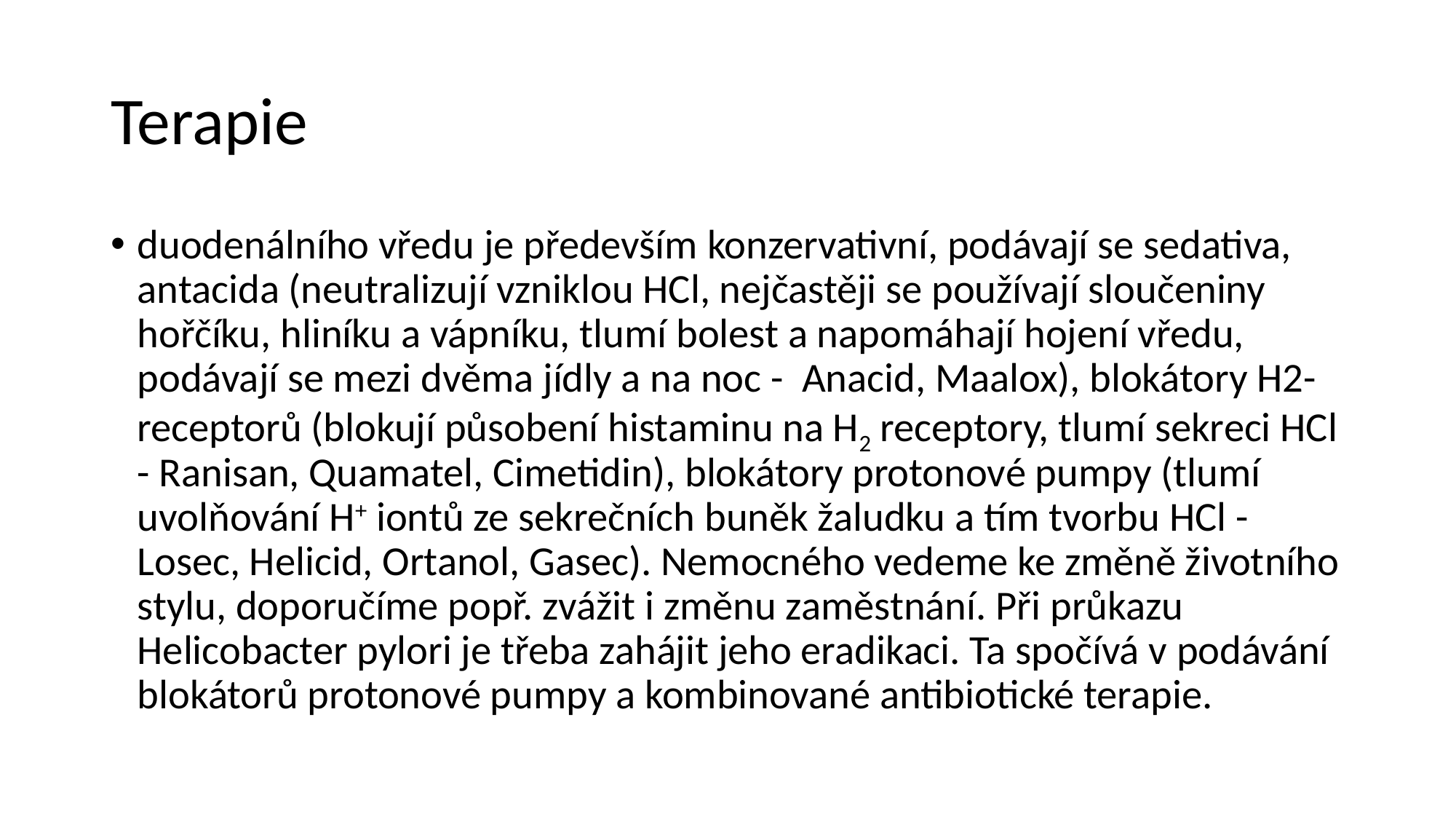

# Terapie
duodenálního vředu je především konzervativní, podávají se sedativa, antacida (neutralizují vzniklou HCl, nejčastěji se používají sloučeniny hořčíku, hliníku a vápníku, tlumí bolest a napomáhají hojení vředu, podávají se mezi dvěma jídly a na noc -  Anacid, Maalox), blokátory H2-receptorů (blokují působení histaminu na H2 receptory, tlumí sekreci HCl - Ranisan, Quamatel, Cimetidin), blokátory protonové pumpy (tlumí uvolňování H+ iontů ze sekrečních buněk žaludku a tím tvorbu HCl - Losec, Helicid, Ortanol, Gasec). Nemocného vedeme ke změně životního stylu, doporučíme popř. zvážit i změnu zaměstnání. Při průkazu Helicobacter pylori je třeba zahájit jeho eradikaci. Ta spočívá v podávání blokátorů protonové pumpy a kombinované antibiotické terapie.